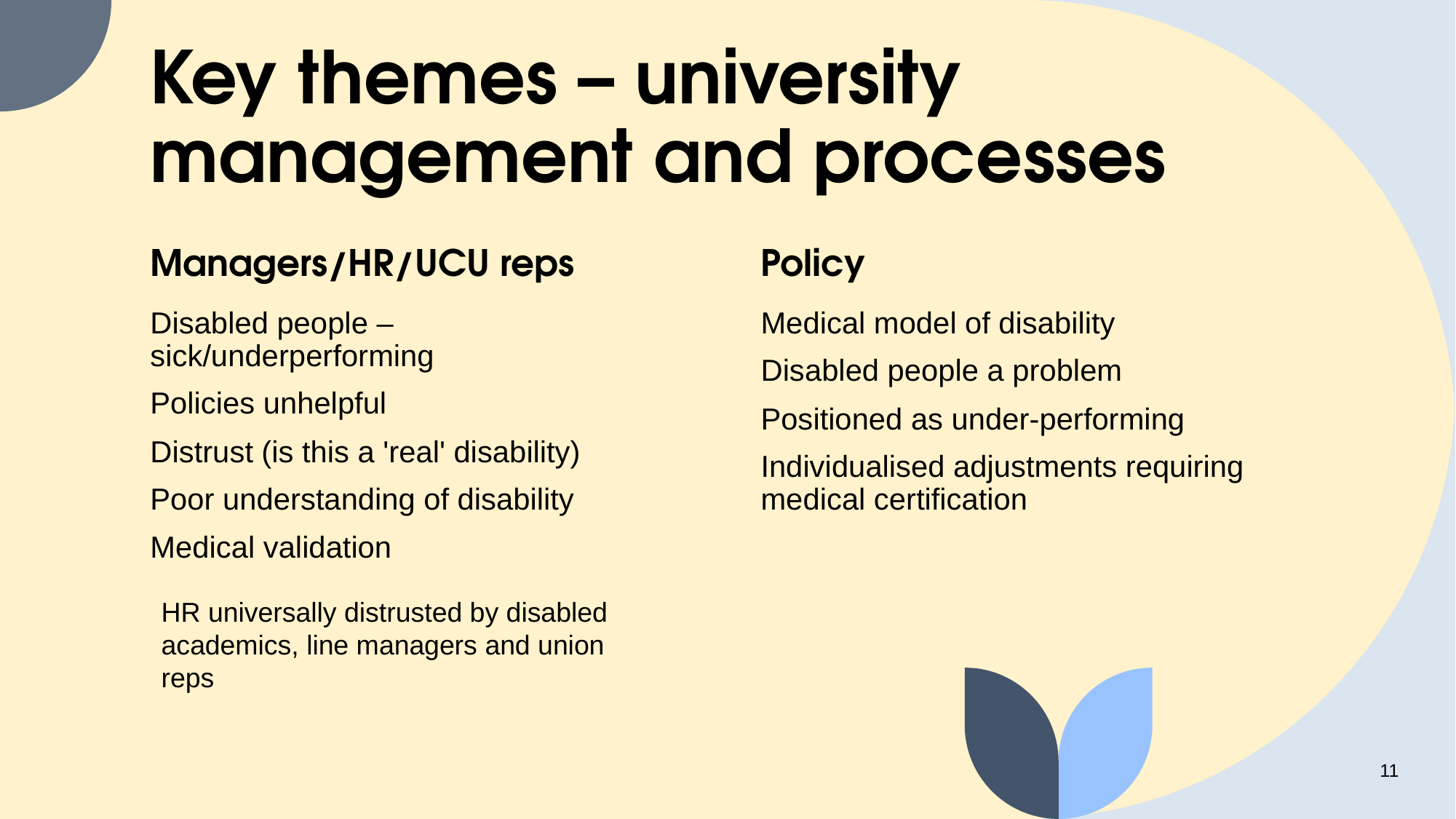

# Key themes – university management and processes
Managers/HR/UCU reps
Policy
Disabled people – sick/underperforming
Policies unhelpful
Distrust (is this a 'real' disability)
Poor understanding of disability
Medical validation

Medical model of disability
Disabled people a problem
Positioned as under-performing
Individualised adjustments requiring medical certification

HR universally distrusted by disabled academics, line managers and union reps
11